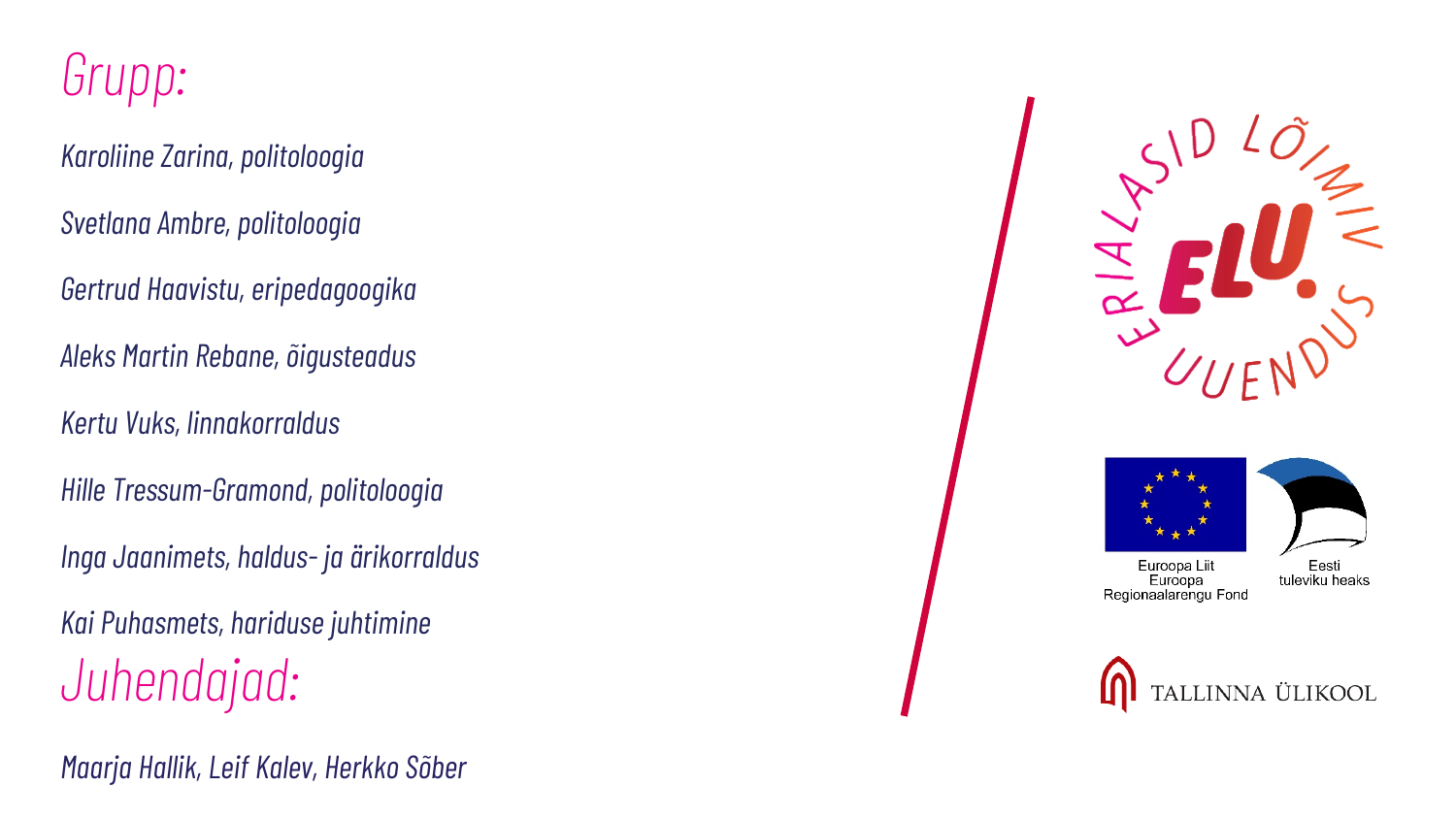

Grupp:
Karoliine Zarina, politoloogia
Svetlana Ambre, politoloogia
Gertrud Haavistu, eripedagoogika
Aleks Martin Rebane, õigusteadus
Kertu Vuks, linnakorraldus
Hille Tressum-Gramond, politoloogia
Inga Jaanimets, haldus- ja ärikorraldus
Kai Puhasmets, hariduse juhtimine
Juhendajad:
Maarja Hallik, Leif Kalev, Herkko Sõber